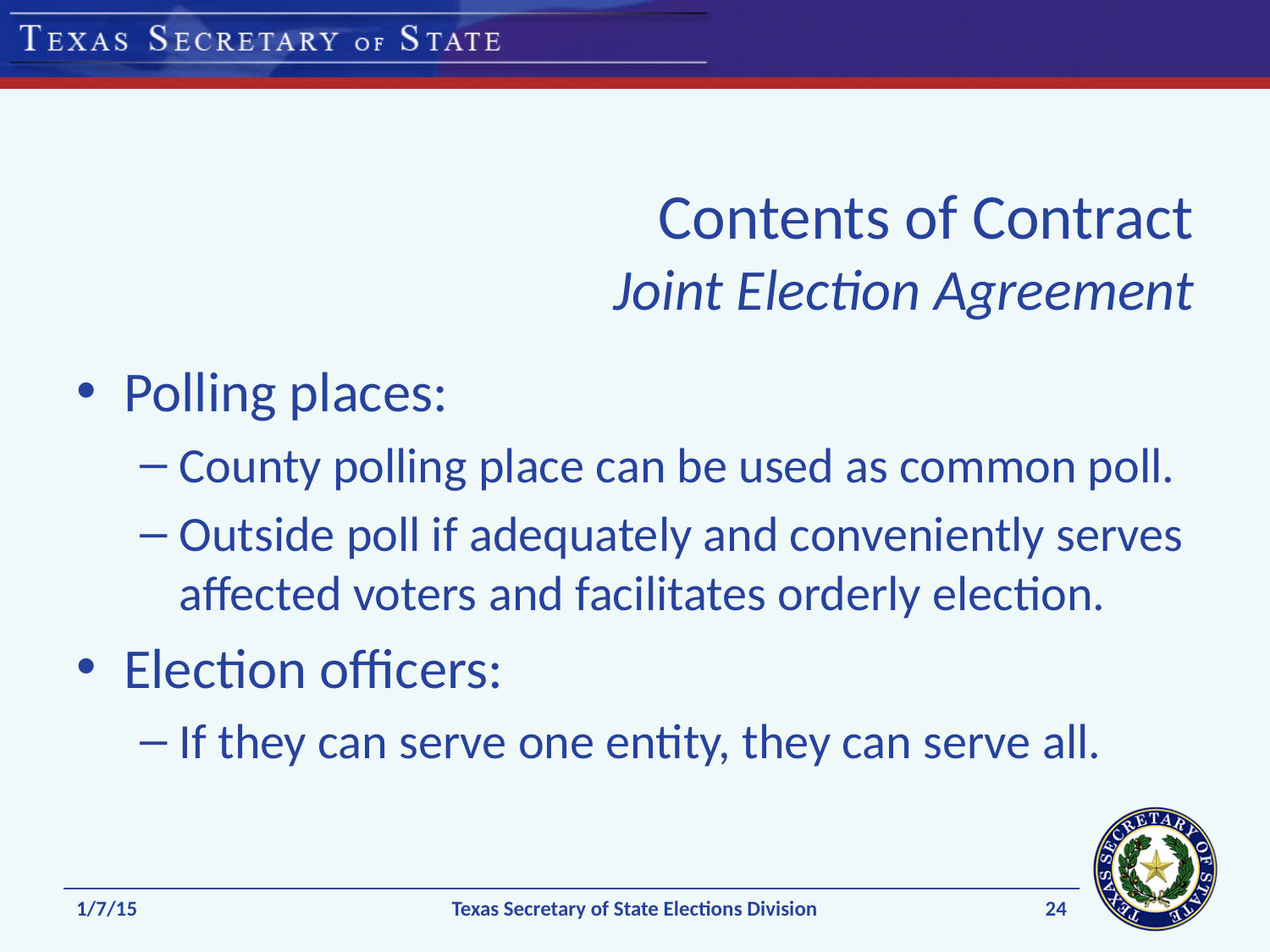

# Contents of Contract Joint Election Agreement
Polling places:
County polling place can be used as common poll.
Outside poll if adequately and conveniently serves affected voters and facilitates orderly election.
Election officers:
If they can serve one entity, they can serve all.
24
1/7/15
Texas Secretary of State Elections Division